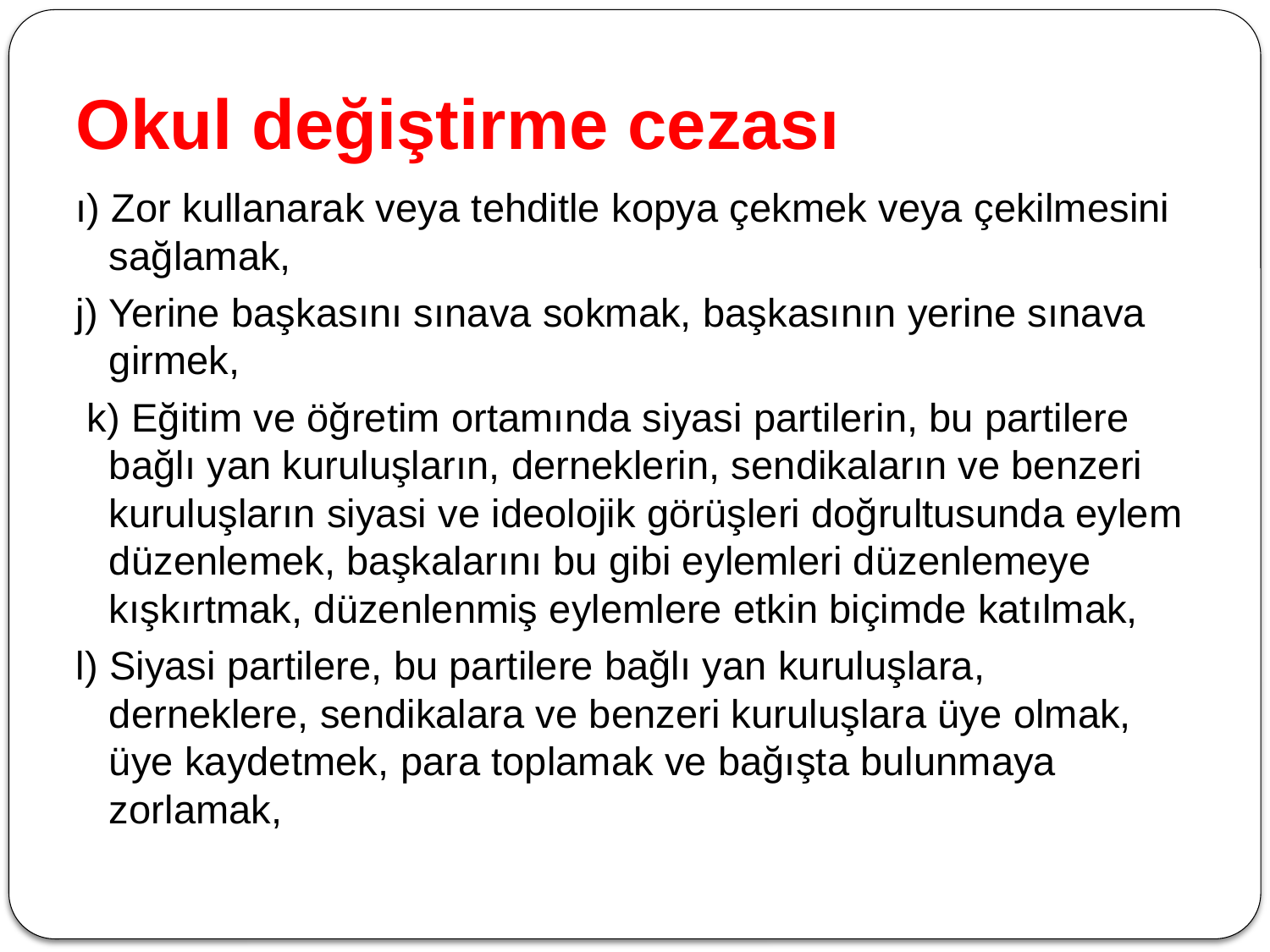

# Okul değiştirme cezası
ı) Zor kullanarak veya tehditle kopya çekmek veya çekilmesini sağlamak,
j) Yerine başkasını sınava sokmak, başkasının yerine sınava girmek,
 k) Eğitim ve öğretim ortamında siyasi partilerin, bu partilere bağlı yan kuruluşların, derneklerin, sendikaların ve benzeri kuruluşların siyasi ve ideolojik görüşleri doğrultusunda eylem düzenlemek, başkalarını bu gibi eylemleri düzenlemeye kışkırtmak, düzenlenmiş eylemlere etkin biçimde katılmak,
l) Siyasi partilere, bu partilere bağlı yan kuruluşlara, derneklere, sendikalara ve benzeri kuruluşlara üye olmak, üye kaydetmek, para toplamak ve bağışta bulunmaya zorlamak,